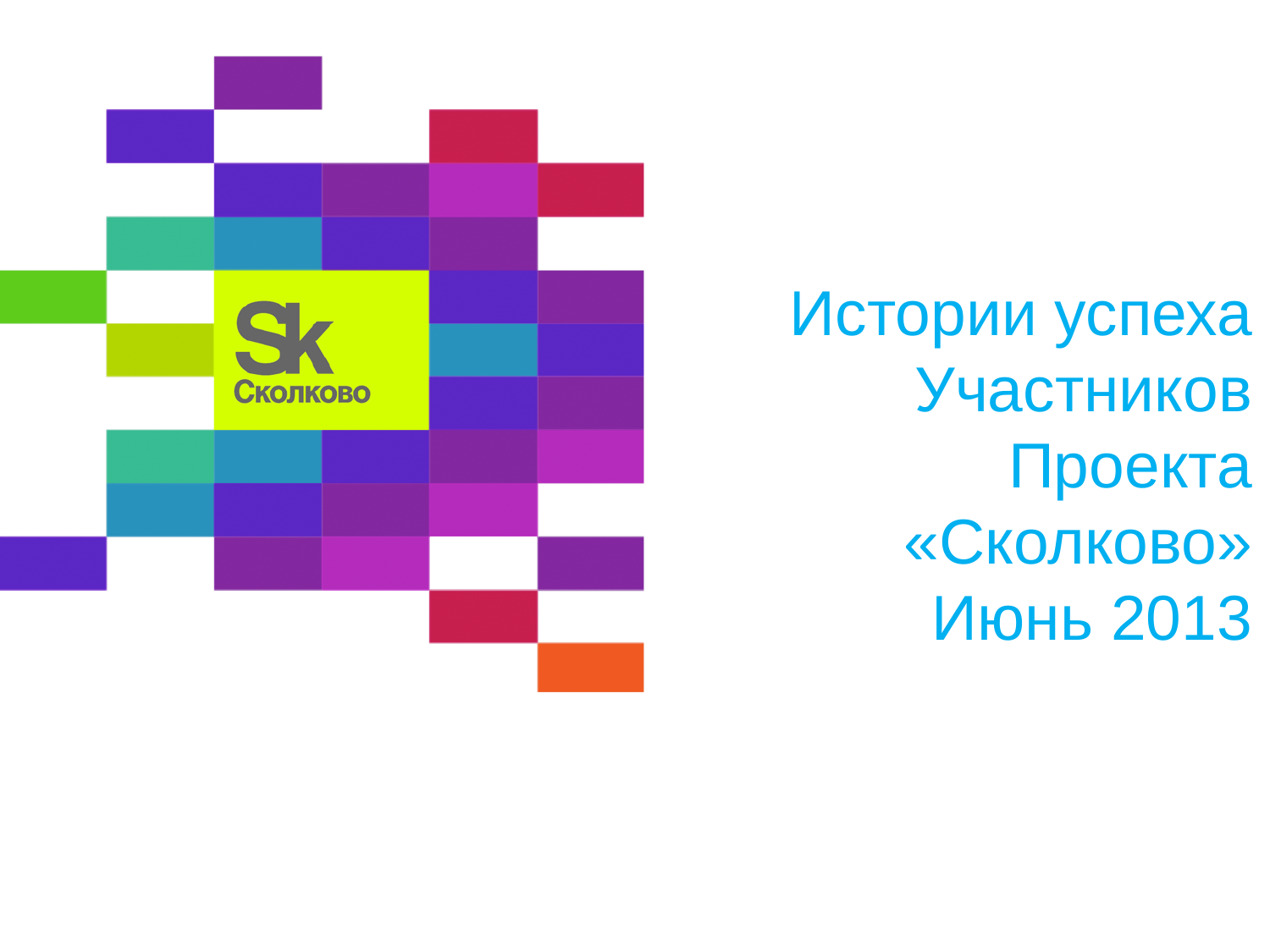

# Истории успеха Участников Проекта «Сколково» Июнь 2013